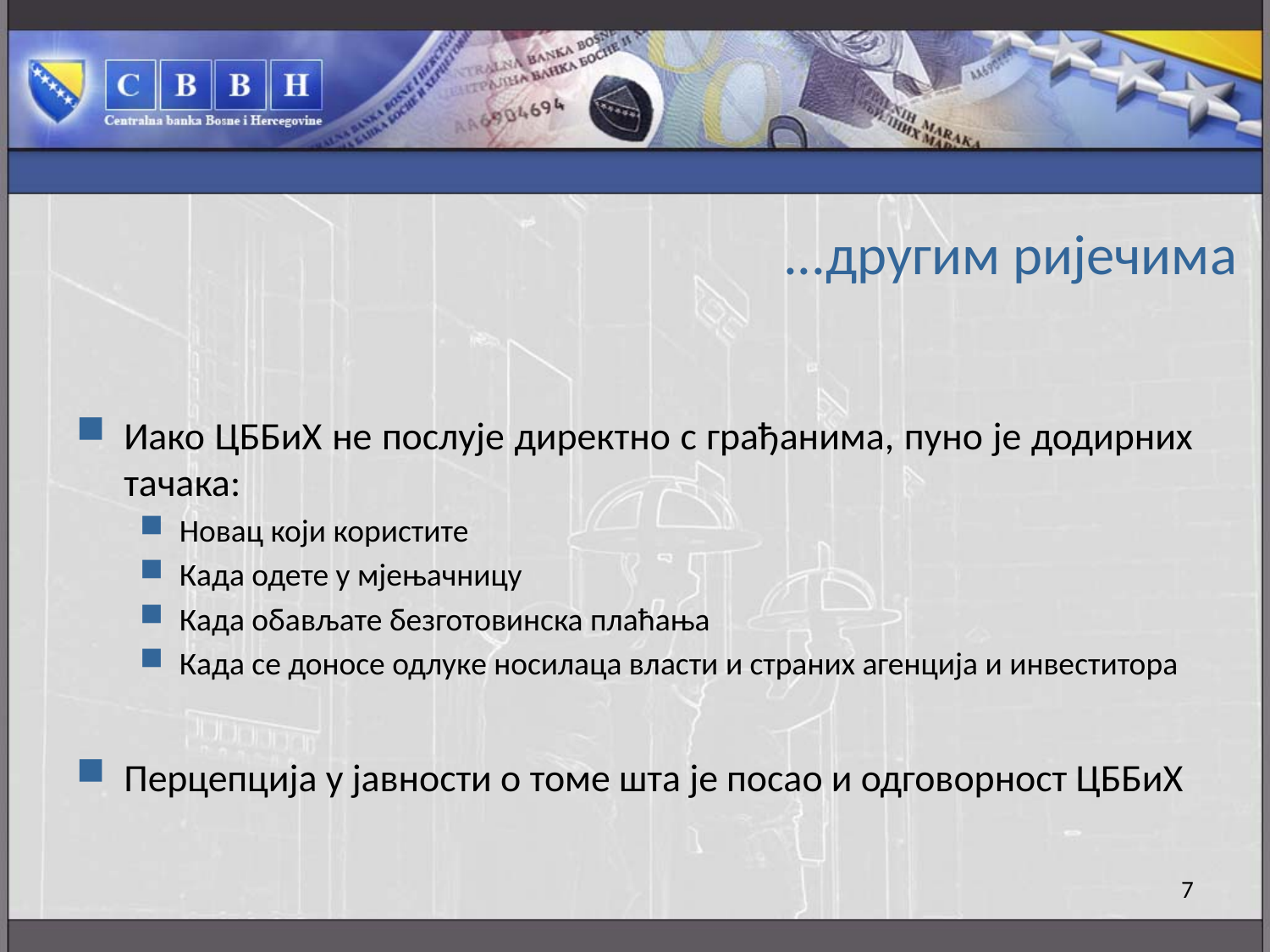

# ...другим ријечима
Иако ЦББиХ не послује директно с грађанима, пуно је додирних тачака:
Новац који користите
Када одете у мјењачницу
Када обављате безготовинска плаћања
Када се доносе одлуке носилаца власти и страних агенција и инвеститора

Перцепција у јавности о томе шта је посао и одговорност ЦББиХ
7